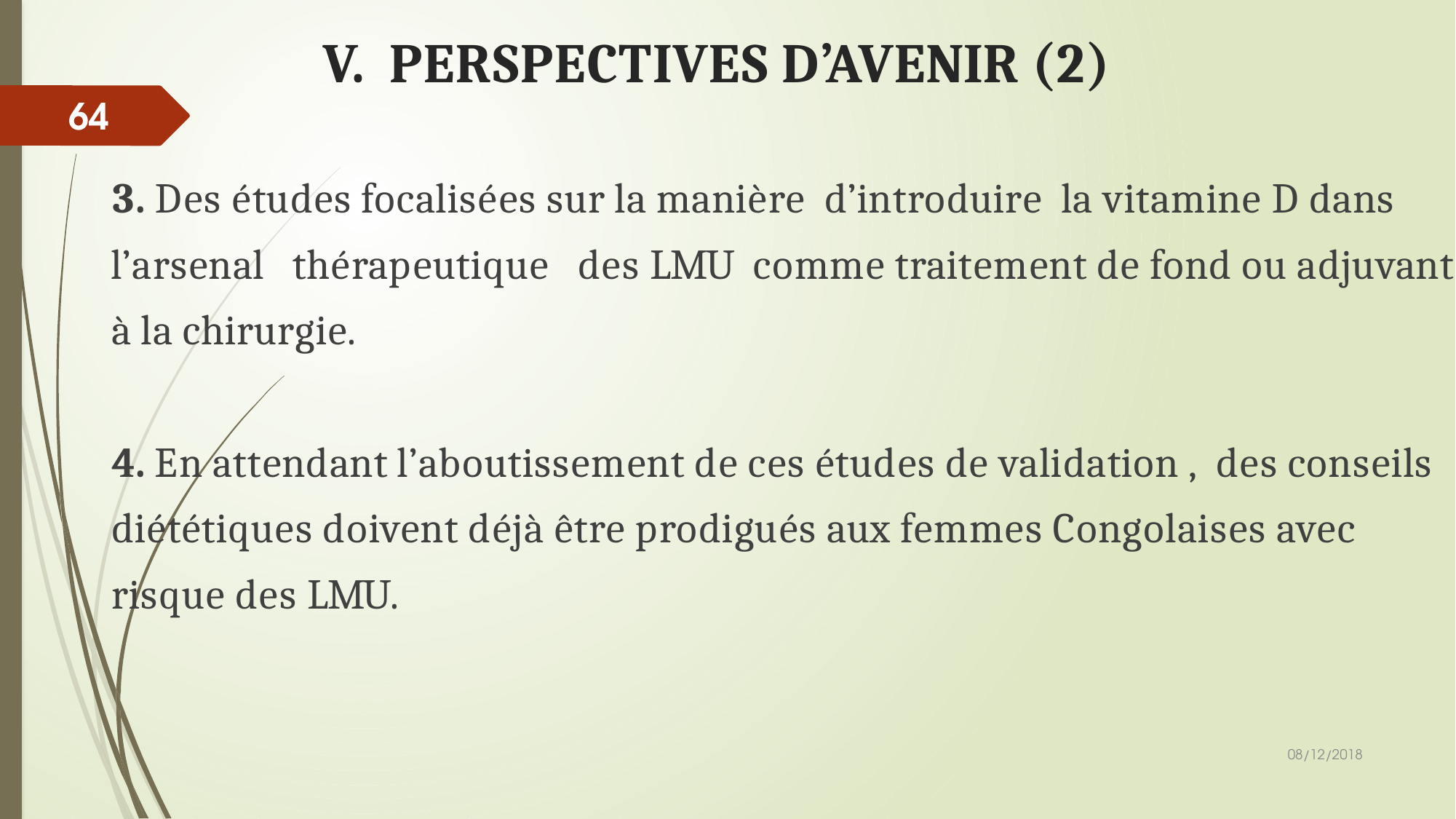

# V.  PERSPECTIVES D’AVENIR (2)
64

3. Des études focalisées sur la manière  d’introduire  la vitamine D dans
l’arsenal   thérapeutique   des LMU  comme traitement de fond ou adjuvant
à la chirurgie.

4. En attendant l’aboutissement de ces études de validation ,  des conseils
diététiques doivent déjà être prodigués aux femmes Congolaises avec
risque des LMU.

08/12/2018